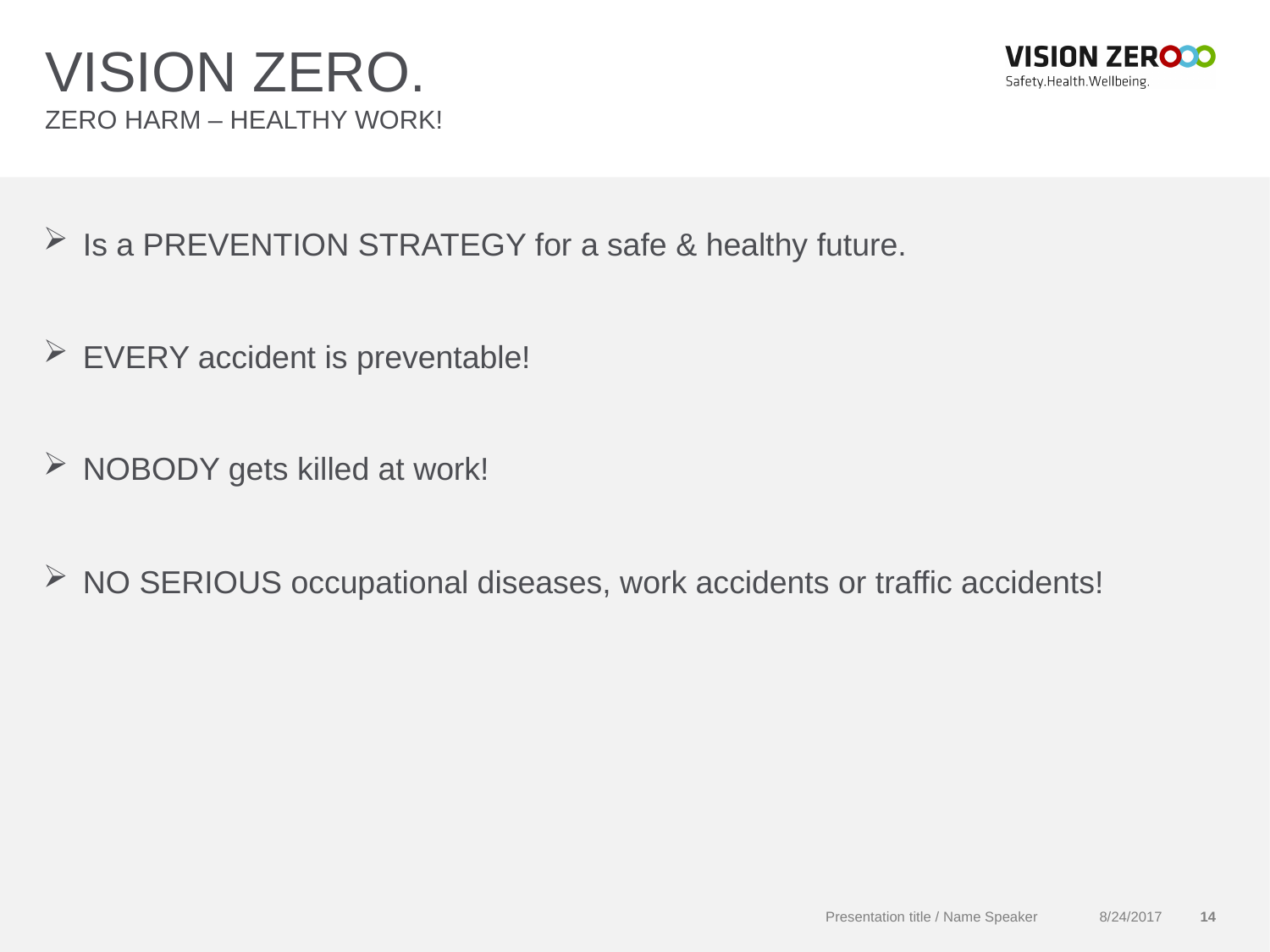

# VISION ZERO. ZERO HARM – HEALTHY WORK!
Is a PREVENTION STRATEGY for a safe & healthy future.

EVERY accident is preventable!

NOBODY gets killed at work!

NO SERIOUS occupational diseases, work accidents or traffic accidents!

Presentation title / Name Speaker
8/24/2017
14